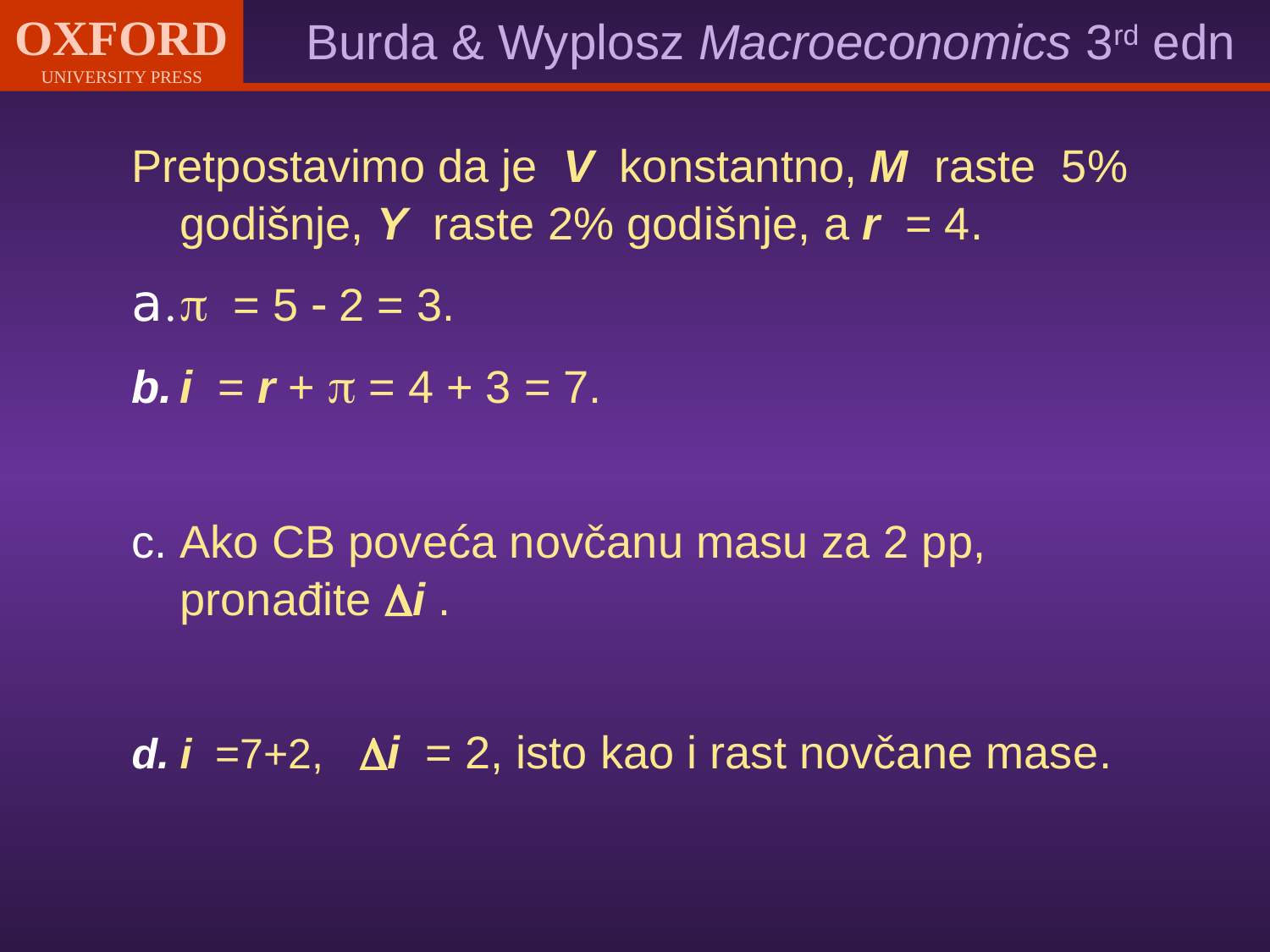

Pretpostavimo da je  V  konstantno, M  raste  5% godišnje, Y  raste 2% godišnje, a r  = 4.
π  = 5 − 2 = 3.
i  = r + π = 4 + 3 = 7.

Ako CB poveća novčanu masu za 2 pp, pronađite Δi .

i  =7+2,   Δi  = 2, isto kao i rast novčane mase.

#